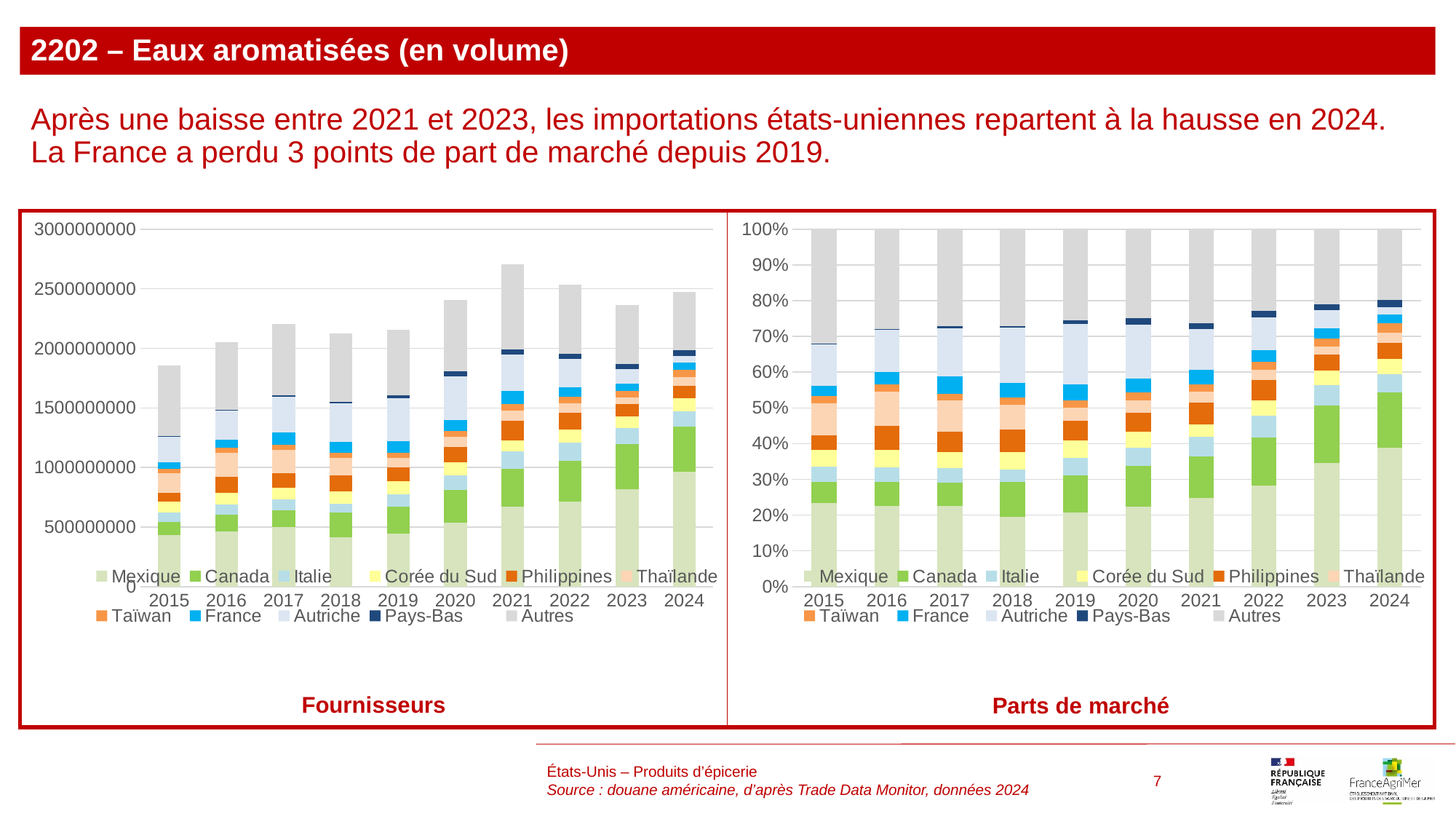

2202 – Eaux aromatisées (en volume)
Après une baisse entre 2021 et 2023, les importations états-uniennes repartent à la hausse en 2024. La France a perdu 3 points de part de marché depuis 2019.

### Chart

| Category | Mexique | Canada | Italie | Corée du Sud | Philippines | Thaïlande | Taïwan | France | Autriche | Pays-Bas | Autres |
|---|---|---|---|---|---|---|---|---|---|---|---|
| 2015 | 435542250.0 | 107026342.0 | 82016683.0 | 86050482.0 | 74725807.0 | 165781720.0 | 37330900.0 | 52759789.0 | 217665709.0 | 3389327.0 | 593218995.0 |
| 2016 | 462932094.0 | 138647398.0 | 85631386.0 | 100016708.0 | 136223403.0 | 198849910.0 | 40390063.0 | 70227201.0 | 244279610.0 | 3764339.0 | 573098762.0 |
| 2017 | 498175504.0 | 143658282.0 | 88718310.0 | 97185551.0 | 125451753.0 | 194662087.0 | 40043489.0 | 105770902.0 | 297668925.0 | 14568053.0 | 597004043.0 |
| 2018 | 414996923.0 | 207882030.0 | 73902558.0 | 103396354.0 | 135244967.0 | 145975311.0 | 42533084.0 | 88483594.0 | 325273589.0 | 11912478.0 | 574231464.0 |
| 2019 | 445547434.0 | 225648479.0 | 106290938.0 | 106016326.0 | 117766406.0 | 78869301.0 | 43961595.0 | 97214766.0 | 362175621.0 | 22687754.0 | 551194097.0 |
| 2020 | 536919416.0 | 274995478.0 | 122542629.0 | 110697114.0 | 125801673.0 | 84024092.0 | 52689918.0 | 92320964.0 | 363526546.0 | 42092517.0 | 600981529.0 |
| 2021 | 669920018.0 | 318047061.0 | 144328164.0 | 95641095.0 | 163382138.0 | 86699164.0 | 53837650.0 | 110134754.0 | 307293900.0 | 44243620.0 | 713304503.0 |
| 2022 | 713929161.0 | 342388196.0 | 154097606.0 | 107987454.0 | 142744829.0 | 76627726.0 | 54987217.0 | 81482780.0 | 234550743.0 | 43810194.0 | 578835810.0 |
| 2023 | 815482186.0 | 382257211.0 | 133435606.0 | 96114510.0 | 105368798.0 | 56192605.0 | 52664388.0 | 64762707.0 | 120606607.0 | 42050853.0 | 494535784.0 |
| 2024 | 963821394.0 | 379124035.0 | 128733129.0 | 106913254.0 | 106845196.0 | 72982349.0 | 63700857.0 | 61355271.0 | 51036629.0 | 49357865.0 | 491133385.0 |

### Chart

| Category | Mexique | Canada | Italie | Corée du Sud | Philippines | Thaïlande | Taïwan | France | Autriche | Pays-Bas | Autres |
|---|---|---|---|---|---|---|---|---|---|---|---|
| 2015 | 0.23472938357640197 | 0.057680345096479575 | 0.044201740344527236 | 0.04637569970838024 | 0.04027242503880894 | 0.0893457315423146 | 0.02011896468219169 | 0.028434147891716666 | 0.11730787931432712 | 0.0018266302234716742 | 0.31970705258138027 |
| 2016 | 0.22537408694149538 | 0.0674991670183578 | 0.041688825820066715 | 0.04869218301463056 | 0.06631906810761831 | 0.09680818738967908 | 0.01966351801509462 | 0.0341894448645245 | 0.1189252047454169 | 0.0018326326389098047 | 0.2790076814442063 |
| 2017 | 0.22614460203749173 | 0.06521305192934529 | 0.04027329073247412 | 0.044116957935951336 | 0.05694827732254517 | 0.08836600724631895 | 0.018177567566826165 | 0.048014240659927224 | 0.1351255130823393 | 0.0066131042608351285 | 0.2710073872259456 |
| 2018 | 0.19540003833598255 | 0.09788062122899614 | 0.0347967945447325 | 0.04868385864008159 | 0.06367968115404242 | 0.06873203097341272 | 0.020026573170875212 | 0.04166223097443428 | 0.1531540795551456 | 0.005608954015971219 | 0.27037513740632574 |
| 2019 | 0.2065231614774333 | 0.104594109873505 | 0.04926869481681686 | 0.04914140480436974 | 0.05458788139481232 | 0.03655803208157471 | 0.020377375987739442 | 0.04506164615597111 | 0.16787809456663302 | 0.010516381254486774 | 0.2554932175866577 |
| 2020 | 0.22310364351948805 | 0.11426760006232149 | 0.05091957228895756 | 0.04599746018589153 | 0.052273787780375607 | 0.03491414262548603 | 0.021893998116363625 | 0.03836170350306626 | 0.1510545055957797 | 0.01749050905547061 | 0.24972307726679951 |
| 2021 | 0.2474922719319181 | 0.11749789167840533 | 0.05331995499815394 | 0.035333220766074216 | 0.06035917040877882 | 0.03202975354732267 | 0.01988954196913613 | 0.04068769368543172 | 0.11352529170403093 | 0.016345166196082308 | 0.2635200431146658 |
| 2022 | 0.28202472784089966 | 0.1352542283853238 | 0.06087345603338394 | 0.042658479283747414 | 0.05638874799991642 | 0.030270389207728454 | 0.021721699793620687 | 0.03218828997127896 | 0.09265500426793156 | 0.017306420180680945 | 0.22865855703548815 |
| 2023 | 0.3450357960879875 | 0.1617355024696503 | 0.056457469375907426 | 0.040666671869466 | 0.04458222107719267 | 0.02377545522549628 | 0.02228264375485286 | 0.027401520904048397 | 0.05102943678492083 | 0.017791988335394415 | 0.20924129411508327 |
| 2024 | 0.38942225615496173 | 0.15318122008015178 | 0.05201331475846834 | 0.043197215630127926 | 0.043169717485685 | 0.029487777698228617 | 0.025737685017546506 | 0.024789974790515073 | 0.020620832174351744 | 0.019942544611426232 | 0.19843746159853703 |
États-Unis – Produits d’épicerie
Source : douane américaine, d’après Trade Data Monitor, données 2024
7